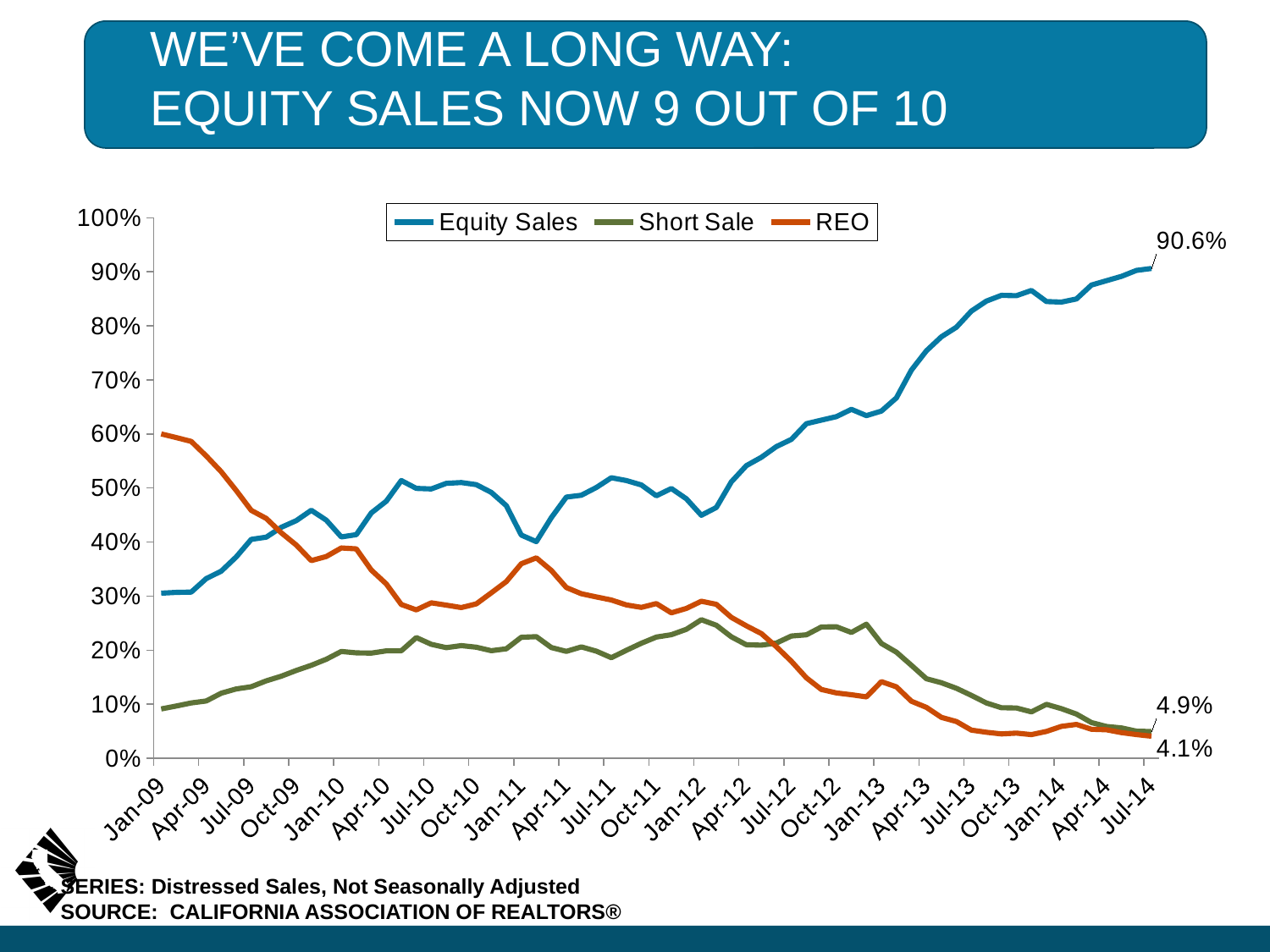

# We’ve Come a Long Way: Equity Sales Now 9 out of 10 Transactions

### Chart

| Category | Equity Sales | Short Sale | REO |
|---|---|---|---|
| 39814 | 0.3053659202621518 | 0.09127525942108138 | 0.6000819224467504 |
| 39845 | 0.30687830687830686 | 0.09663046505151768 | 0.593358395989975 |
| 39873 | 0.30746738641475485 | 0.1023391812865497 | 0.5862573099415205 |
| 39904 | 0.3323901553574289 | 0.1059740537077572 | 0.5593401313330842 |
| 39934 | 0.3461703038083012 | 0.12040008557980317 | 0.5301133932391956 |
| 39965 | 0.3725413060582219 | 0.1282946498819827 | 0.4953776553894571 |
| 39995 | 0.4049542534553241 | 0.1323729803387191 | 0.45863344364415026 |
| 40026 | 0.4090353411869304 | 0.14325405645699044 | 0.4438208490775728 |
| 40057 | 0.427246632810775 | 0.15179951424155444 | 0.4170346654890704 |
| 40087 | 0.43969957081545064 | 0.1625 | 0.3944206008583691 |
| 40118 | 0.4588175846387064 | 0.17199343102577058 | 0.36565184436584136 |
| 40148 | 0.44058182635066834 | 0.18314051443333706 | 0.373244973604403 |
| 40179 | 0.40953716690042075 | 0.19760012466884838 | 0.38904472494935327 |
| 40210 | 0.41369281559503224 | 0.1950165068385474 | 0.3874390819053608 |
| 40238 | 0.4539614561027837 | 0.194571445106777 | 0.34822617049597776 |
| 40269 | 0.4756896551724138 | 0.19873563218390805 | 0.3225287356321839 |
| 40299 | 0.5138799914584667 | 0.19880418535127056 | 0.28453982489856927 |
| 40330 | 0.4993146164390516 | 0.2233335025638422 | 0.27455957760064986 |
| 40360 | 0.49833525031781584 | 0.2107875779405533 | 0.28754767237726253 |
| 40391 | 0.5086662569145667 | 0.20460971112476953 | 0.2833435771358328 |
| 40422 | 0.5101268218815067 | 0.20840431572969903 | 0.27875575746103853 |
| 40452 | 0.5062562730010037 | 0.20541987286717966 | 0.2856473737035798 |
| 40483 | 0.49191206968063045 | 0.1990183879441449 | 0.30602792755426517 |
| 40513 | 0.46743566992014196 | 0.20254362614611063 | 0.326885536823425 |
| 40544 | 0.4129099895162498 | 0.2239029504268384 | 0.3598172832110229 |
| 40575 | 0.4007375537799631 | 0.2249539028887523 | 0.3707744314689613 |
| 40603 | 0.4452748712838399 | 0.20483862038421083 | 0.34745058960305597 |
| 40634 | 0.483278164593083 | 0.1978084693528136 | 0.3158885971921014 |
| 40664 | 0.4867231150279362 | 0.20603651863371925 | 0.3043603479062266 |
| 40695 | 0.5010205683780813 | 0.19819961270738473 | 0.29842466111896165 |
| 40725 | 0.5190285282668061 | 0.18604380919179594 | 0.29283597699145897 |
| 40756 | 0.5138762145042676 | 0.19968865746953673 | 0.28364378120135275 |
| 40787 | 0.5057327733000341 | 0.21273697354977864 | 0.27914632761948005 |
| 40817 | 0.48563075391888527 | 0.22418512067678528 | 0.2861408310525006 |
| 40848 | 0.4991496062992126 | 0.22853543307086613 | 0.2691023622047244 |
| 40878 | 0.48008253567948644 | 0.2385510402934602 | 0.2771823236086433 |
| 40909 | 0.44958427815570673 | 0.2563114134542706 | 0.2904761904761905 |
| 40940 | 0.464031511298459 | 0.24600925989910857 | 0.2847764494506254 |
| 40969 | 0.5114670153075122 | 0.22465544478945362 | 0.26060903197690255 |
| 41000 | 0.5414474056470322 | 0.21003791093758842 | 0.24500650710122787 |
| 41030 | 0.5568841478541305 | 0.20927809476556686 | 0.2307119821384272 |
| 41061 | 0.5766378872524124 | 0.21315388522092432 | 0.206399187404774 |
| 41091 | 0.5900651733391752 | 0.22618982419628678 | 0.17941836902349526 |
| 41122 | 0.619105199516324 | 0.2283857315598549 | 0.1487807335751713 |
| 41153 | 0.6256585063526495 | 0.24288813139138518 | 0.12723892159900838 |
| 41183 | 0.6321176533965415 | 0.24327964229919732 | 0.12088563271023003 |
| 41214 | 0.6455681071065686 | 0.23274161735700197 | 0.11750642519873289 |
| 41244 | 0.6339861684198291 | 0.2480967048294299 | 0.11361655140349858 |
| 41275 | 0.6423261915172715 | 0.21235971432735753 | 0.14174318612447165 |
| 41306 | 0.6667417755745831 | 0.19633468529367584 | 0.13219167793300285 |
| 41334 | 0.7181428655279686 | 0.17197863473616248 | 0.10553501203263485 |
| 41365 | 0.7538350778091599 | 0.1471451514648059 | 0.09420169463366007 |
| 41395 | 0.7798052280881599 | 0.1397744746283957 | 0.07565351101998975 |
| 41426 | 0.7974676545394228 | 0.12943713369457038 | 0.0679531129050094 |
| 41456 | 0.8273625856388265 | 0.11636420689294492 | 0.05208932587207782 |
| 41487 | 0.8458053512418718 | 0.10228120669438226 | 0.04812919731371922 |
| 41518 | 0.8565086907590347 | 0.09347255220707766 | 0.045079404776791294 |
| 41548 | 0.8557946621784083 | 0.09305121423419091 | 0.046525607117095455 |
| 41579 | 0.8655054254711594 | 0.08587949743003997 | 0.04376070816676185 |
| 41609 | 0.8450121984277582 | 0.09982380048793711 | 0.049674708593114666 |
| 41640 | 0.8439759560937364 | 0.09173272933182333 | 0.059064378430176846 |
| 41671 | 0.8498621364404518 | 0.08173974917726586 | 0.0626167393044561 |
| 41699 | 0.8755427931082784 | 0.06604566465891581 | 0.05364897044403978 |
| 41730 | 0.8836063627730294 | 0.058820037986704654 | 0.052765906932573596 |
| 41760 | 0.8915893271461717 | 0.05620649651972158 | 0.04744779582366589 |
| 41791 | 0.9026113137629552 | 0.050141856290892246 | 0.04388859938625442 |
| 41821 | 0.9062428407789233 | 0.04942726231386025 | 0.04077892325315006 |
SERIES: Distressed Sales, Not Seasonally Adjusted
SOURCE:  CALIFORNIA ASSOCIATION OF REALTORS®